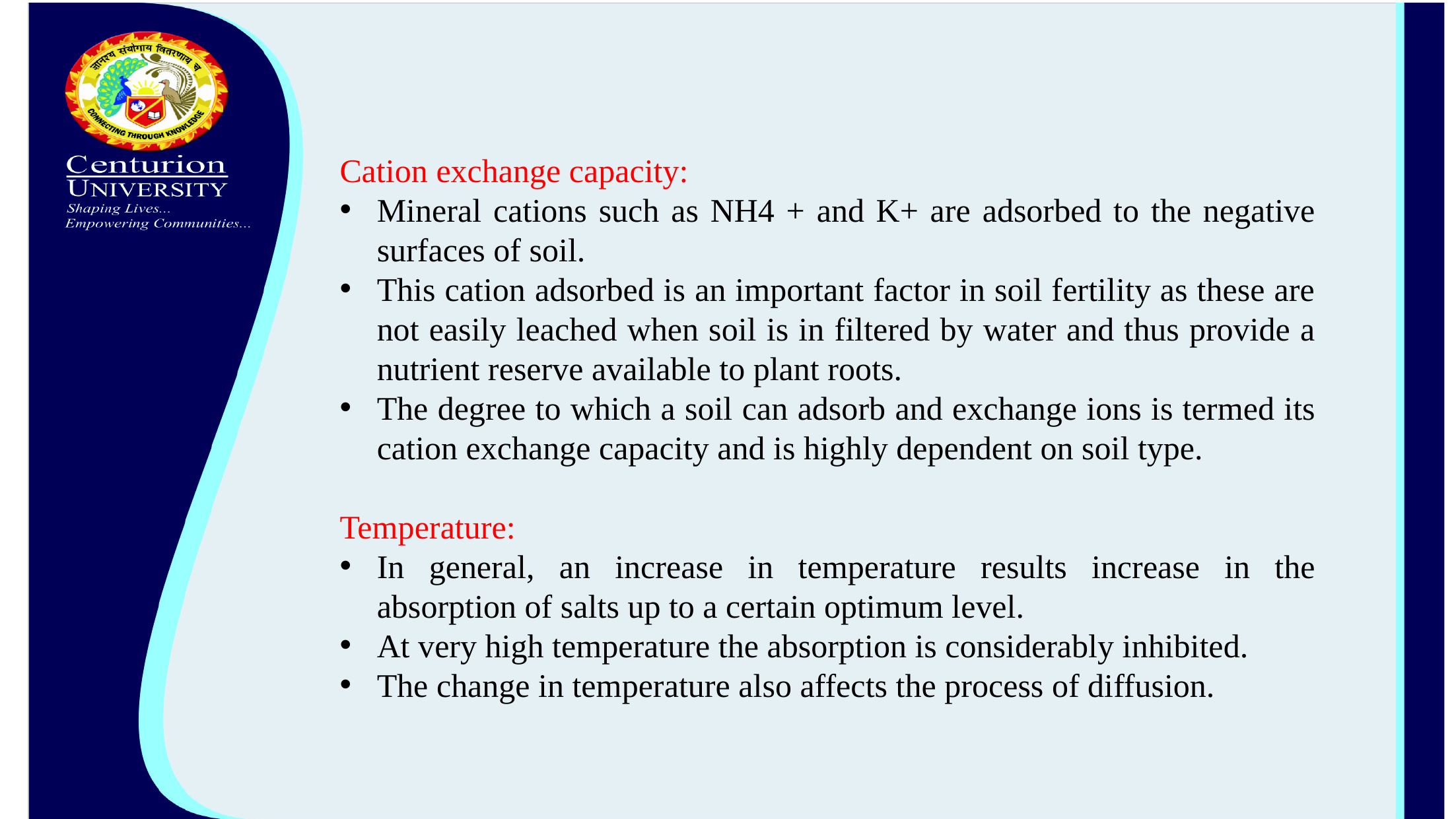

Cation exchange capacity:
Mineral cations such as NH4 + and K+ are adsorbed to the negative surfaces of soil.
This cation adsorbed is an important factor in soil fertility as these are not easily leached when soil is in filtered by water and thus provide a nutrient reserve available to plant roots.
The degree to which a soil can adsorb and exchange ions is termed its cation exchange capacity and is highly dependent on soil type.

Temperature:
In general, an increase in temperature results increase in the absorption of salts up to a certain optimum level.
At very high temperature the absorption is considerably inhibited.
The change in temperature also affects the process of diffusion.